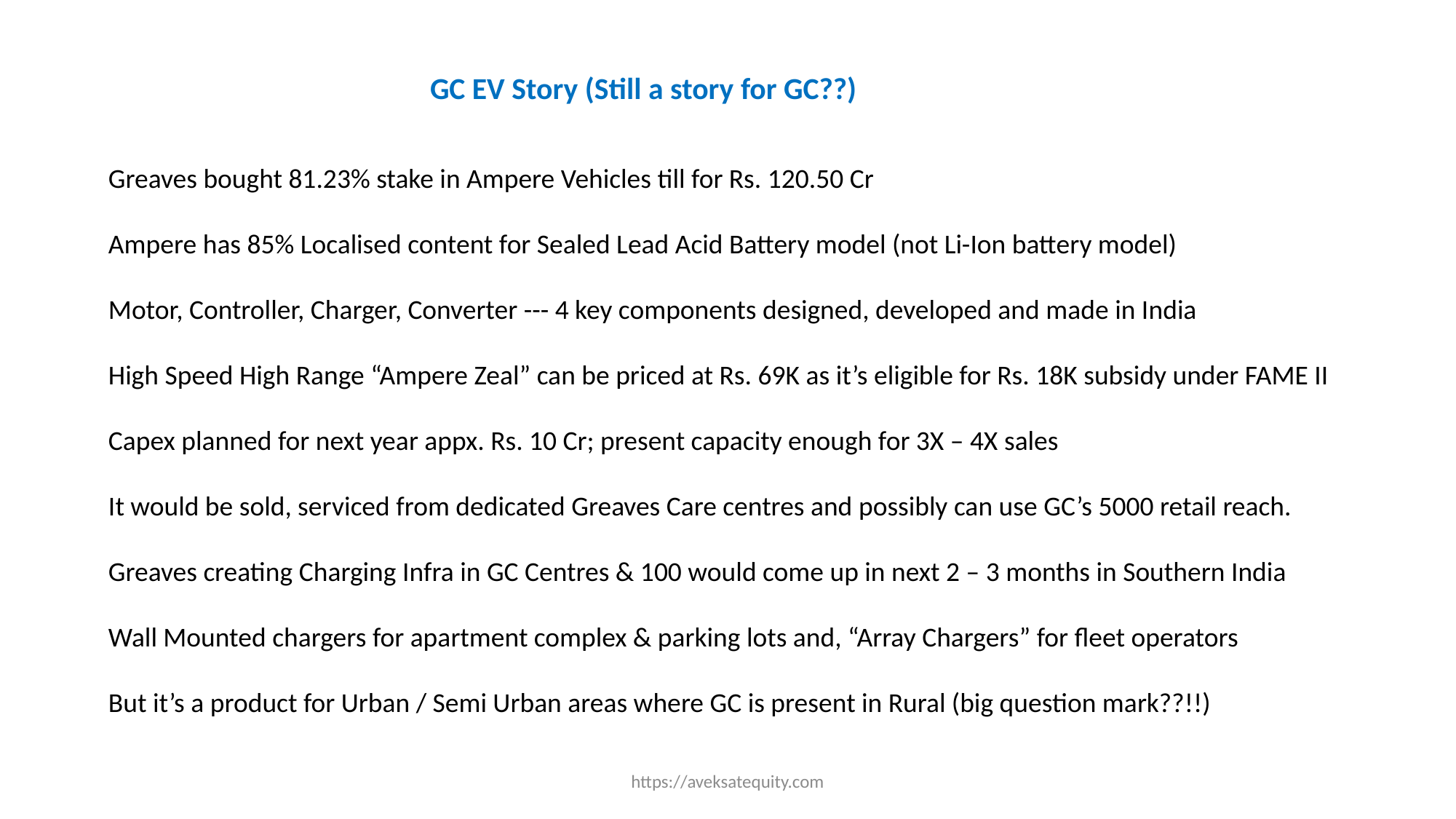

GC EV Story (Still a story for GC??)

Greaves bought 81.23% stake in Ampere Vehicles till for Rs. 120.50 Cr

Ampere has 85% Localised content for Sealed Lead Acid Battery model (not Li-Ion battery model)

Motor, Controller, Charger, Converter --- 4 key components designed, developed and made in India

High Speed High Range “Ampere Zeal” can be priced at Rs. 69K as it’s eligible for Rs. 18K subsidy under FAME II

Capex planned for next year appx. Rs. 10 Cr; present capacity enough for 3X – 4X sales

It would be sold, serviced from dedicated Greaves Care centres and possibly can use GC’s 5000 retail reach.

Greaves creating Charging Infra in GC Centres & 100 would come up in next 2 – 3 months in Southern India

Wall Mounted chargers for apartment complex & parking lots and, “Array Chargers” for fleet operators

But it’s a product for Urban / Semi Urban areas where GC is present in Rural (big question mark??!!)

https://aveksatequity.com